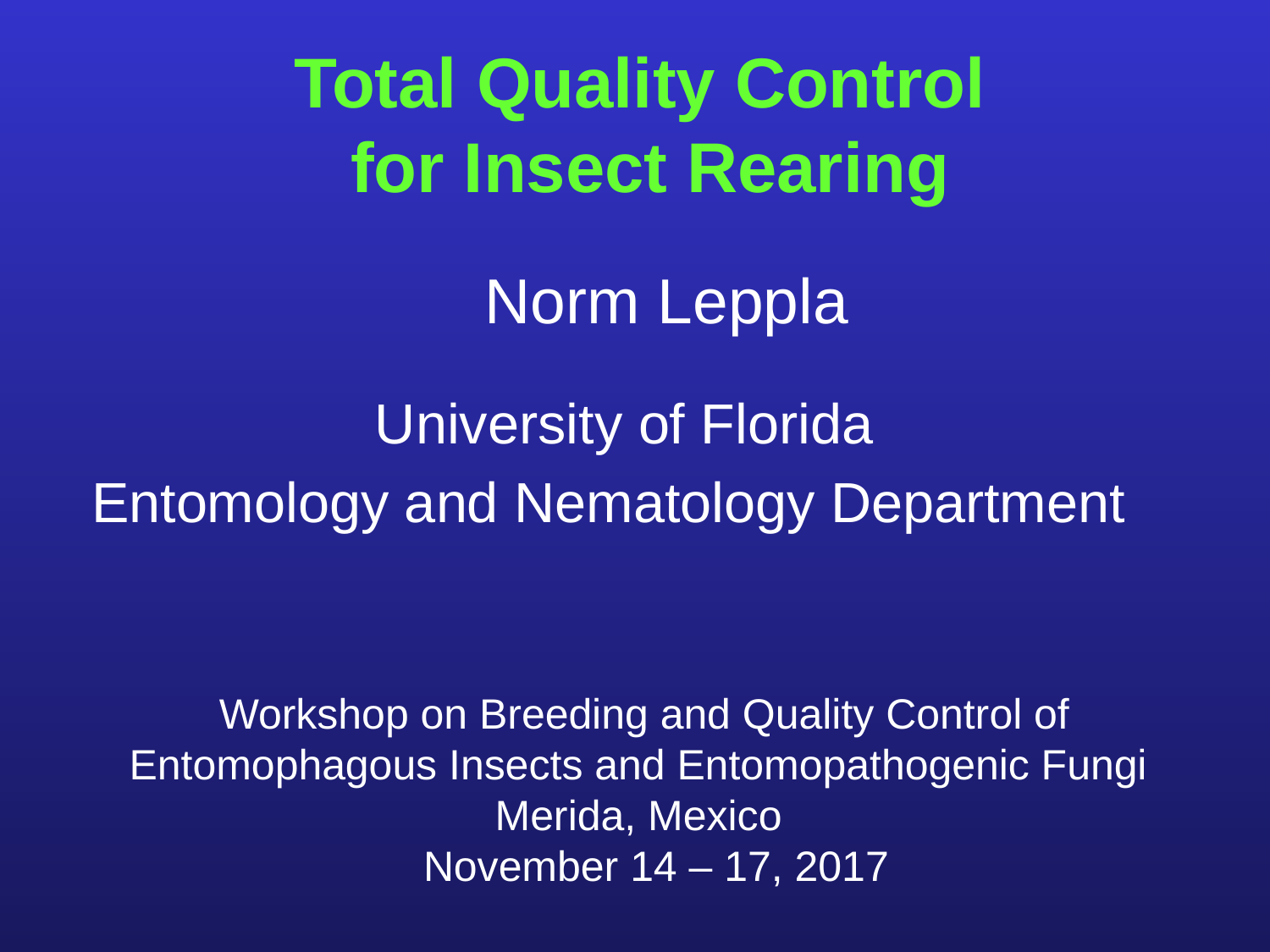

# Total Quality Control for Insect Rearing
Norm Leppla
University of Florida
Entomology and Nematology Department
Workshop on Breeding and Quality Control of Entomophagous Insects and Entomopathogenic Fungi
Merida, Mexico
  November 14 – 17, 2017